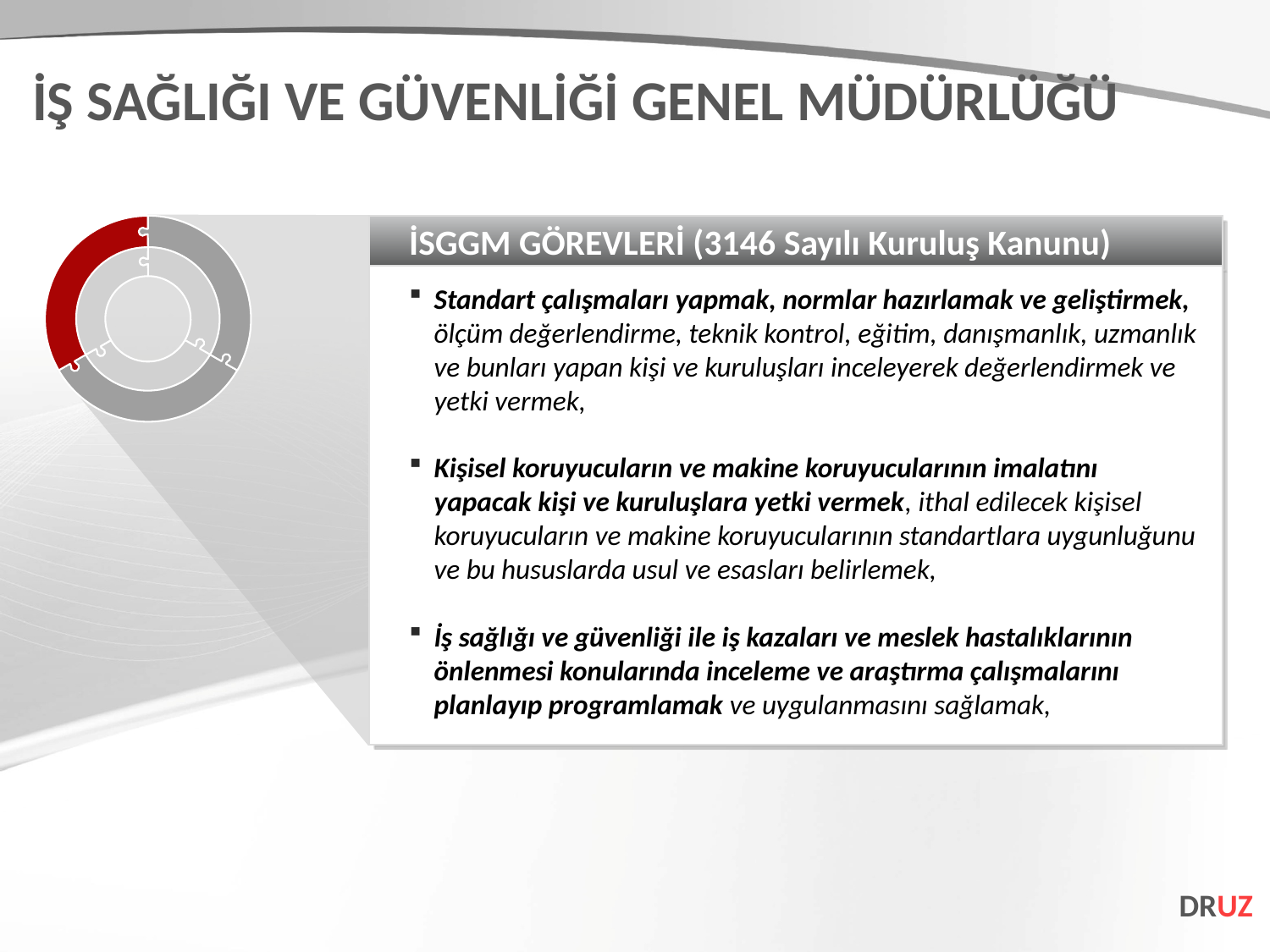

İŞ SAĞLIĞI VE GÜVENLİĞİ GENEL MÜDÜRLÜĞÜ

İSGGM GÖREVLERİ (3146 Sayılı Kuruluş Kanunu)
Standart çalışmaları yapmak, normlar hazırlamak ve geliştirmek, ölçüm değerlendirme, teknik kontrol, eğitim, danışmanlık, uzmanlık ve bunları yapan kişi ve kuruluşları inceleyerek değerlendirmek ve yetki vermek,

Kişisel koruyucuların ve makine koruyucularının imalatını yapacak kişi ve kuruluşlara yetki vermek, ithal edilecek kişisel koruyucuların ve makine koruyucularının standartlara uygunluğunu ve bu hususlarda usul ve esasları belirlemek,

İş sağlığı ve güvenliği ile iş kazaları ve meslek hastalıklarının önlenmesi konularında inceleme ve araştırma çalışmalarını planlayıp programlamak ve uygulanmasını sağlamak,

DRUZ